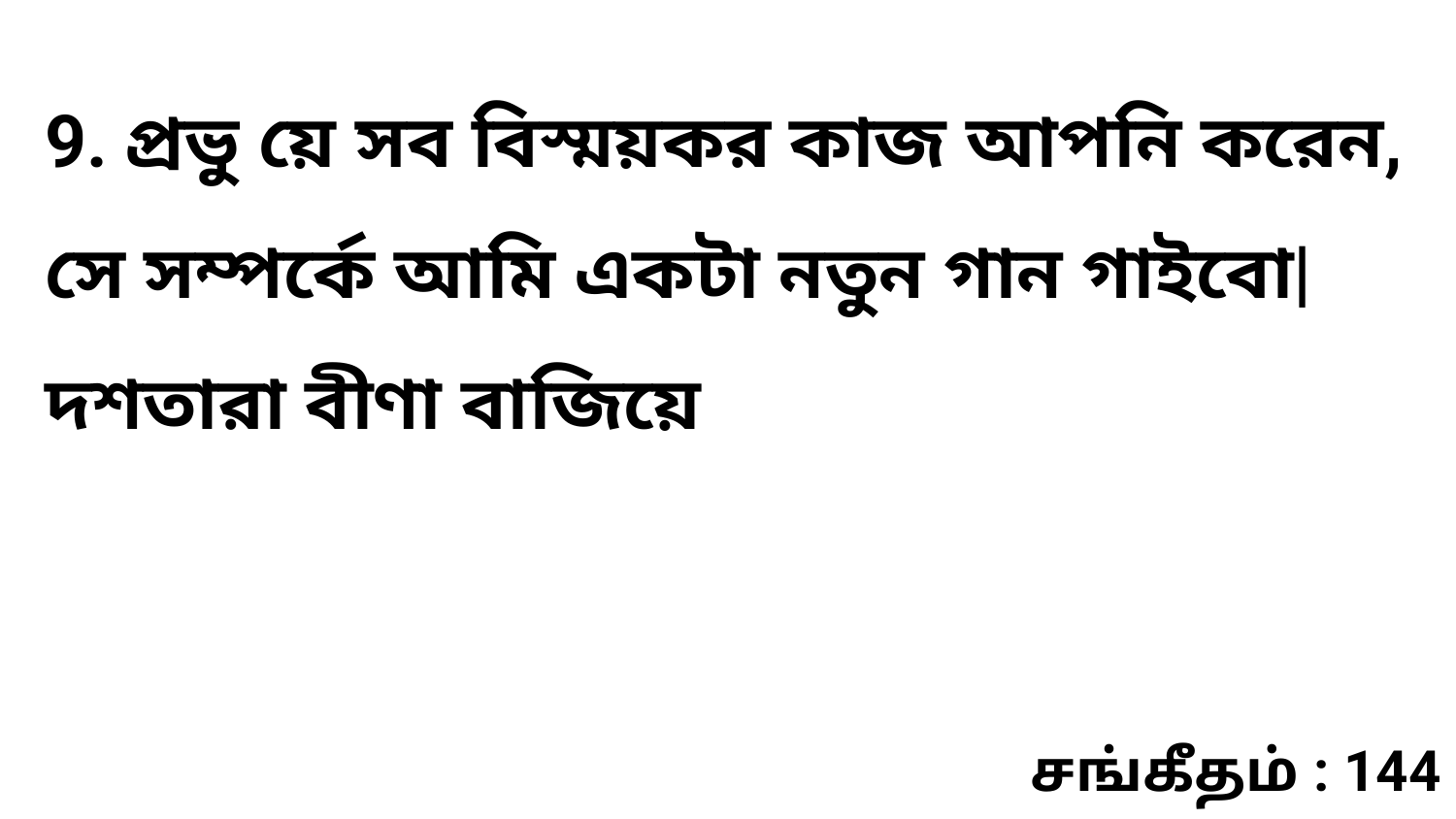

9. প্রভু য়ে সব বিস্ময়কর কাজ আপনি করেন, সে সম্পর্কে আমি একটা নতুন গান গাইবো| দশতারা বীণা বাজিয়ে
சங்கீதம் : 144